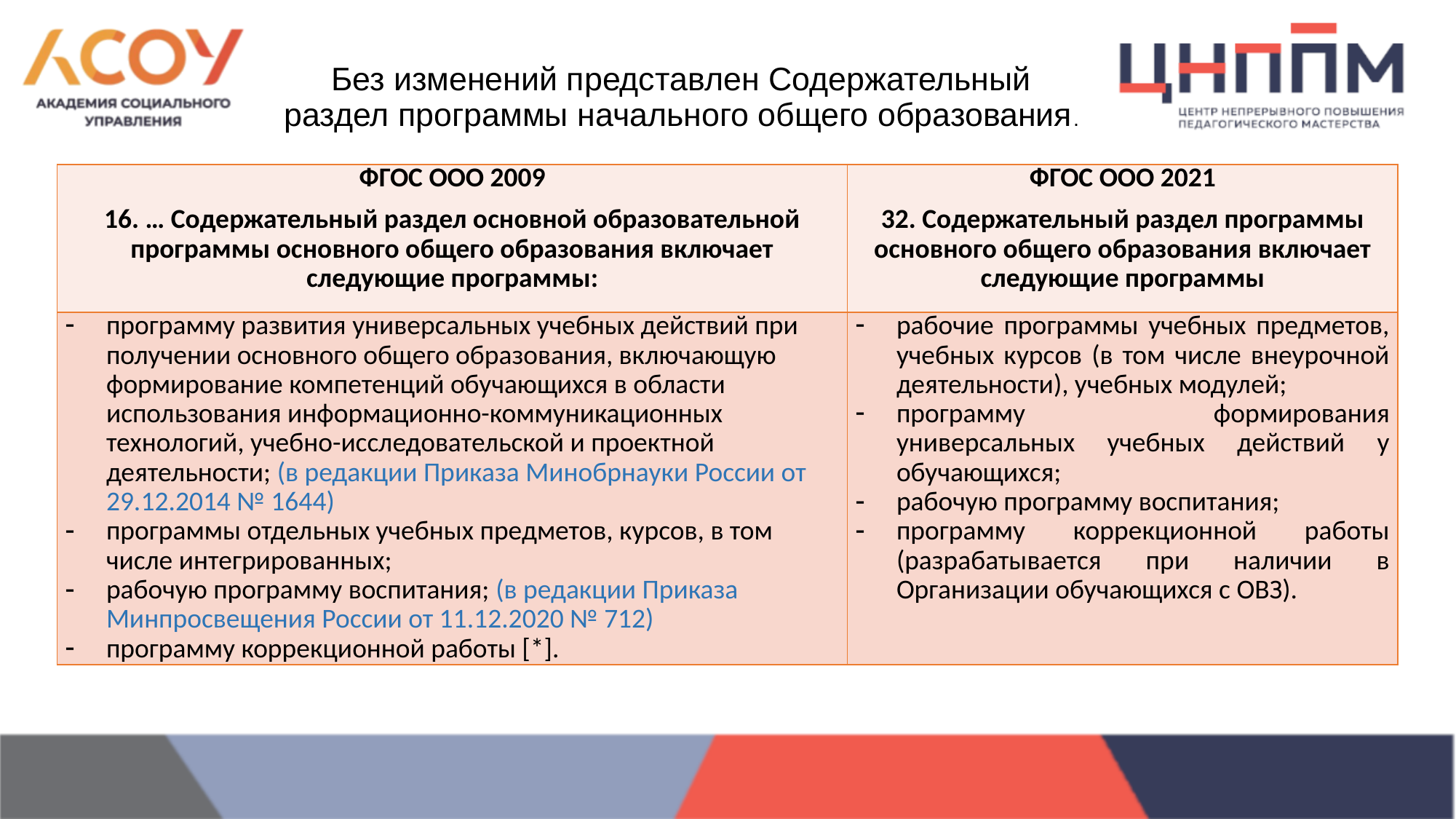

# Без изменений представлен Содержательный раздел программы начального общего образования.
| ФГОС ООО 2009 16. … Содержательный раздел основной образовательной программы основного общего образования включает следующие программы: | ФГОС ООО 2021 32. Содержательный раздел программы основного общего образования включает следующие программы |
| --- | --- |
| программу развития универсальных учебных действий при получении основного общего образования, включающую формирование компетенций обучающихся в области использования информационно-коммуникационных технологий, учебно-исследовательской и проектной деятельности; (в редакции Приказа Минобрнауки России от 29.12.2014 № 1644) программы отдельных учебных предметов, курсов, в том числе интегрированных; рабочую программу воспитания; (в редакции Приказа Минпросвещения России от 11.12.2020 № 712) программу коррекционной работы [\*]. | рабочие программы учебных предметов, учебных курсов (в том числе внеурочной деятельности), учебных модулей; программу формирования универсальных учебных действий у обучающихся; рабочую программу воспитания; программу коррекционной работы (разрабатывается при наличии в Организации обучающихся с ОВЗ). |